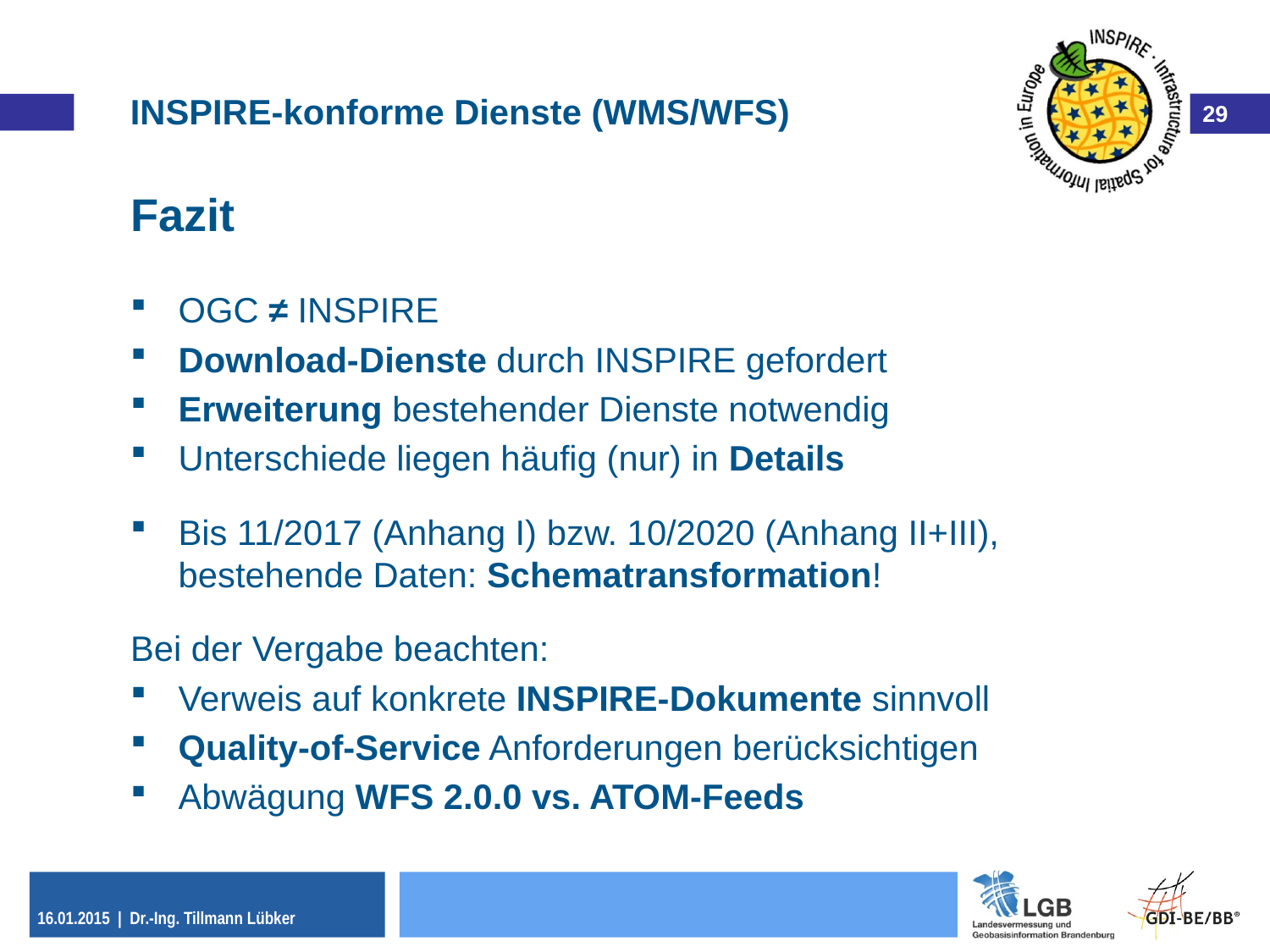

Fazit
OGC ≠ INSPIRE
Download-Dienste durch INSPIRE gefordert
Erweiterung bestehender Dienste notwendig
Unterschiede liegen häufig (nur) in Details

Bis 11/2017 (Anhang I) bzw. 10/2020 (Anhang II+III),
bestehende Daten: Schematransformation!

Bei der Vergabe beachten:
Verweis auf konkrete INSPIRE-Dokumente sinnvoll
Quality-of-Service Anforderungen berücksichtigen
Abwägung WFS 2.0.0 vs. ATOM-Feeds